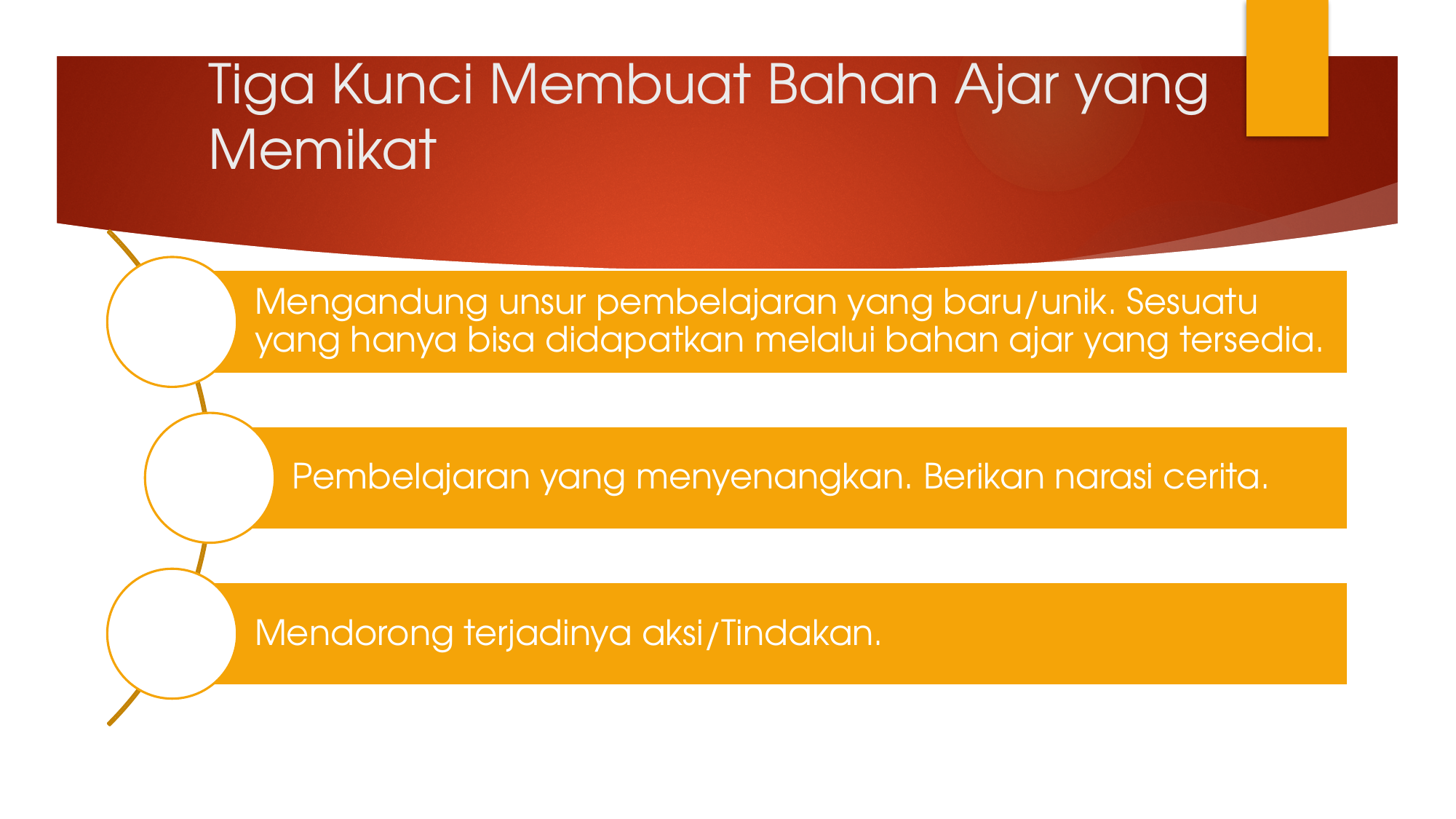

# Tiga Kunci Membuat Bahan Ajar yang Memikat
Mengandung unsur pembelajaran yang baru/unik. Sesuatu yang hanya bisa didapatkan melalui bahan ajar yang tersedia.
Pembelajaran yang menyenangkan. Berikan narasi cerita.
Mendorong terjadinya aksi/Tindakan.